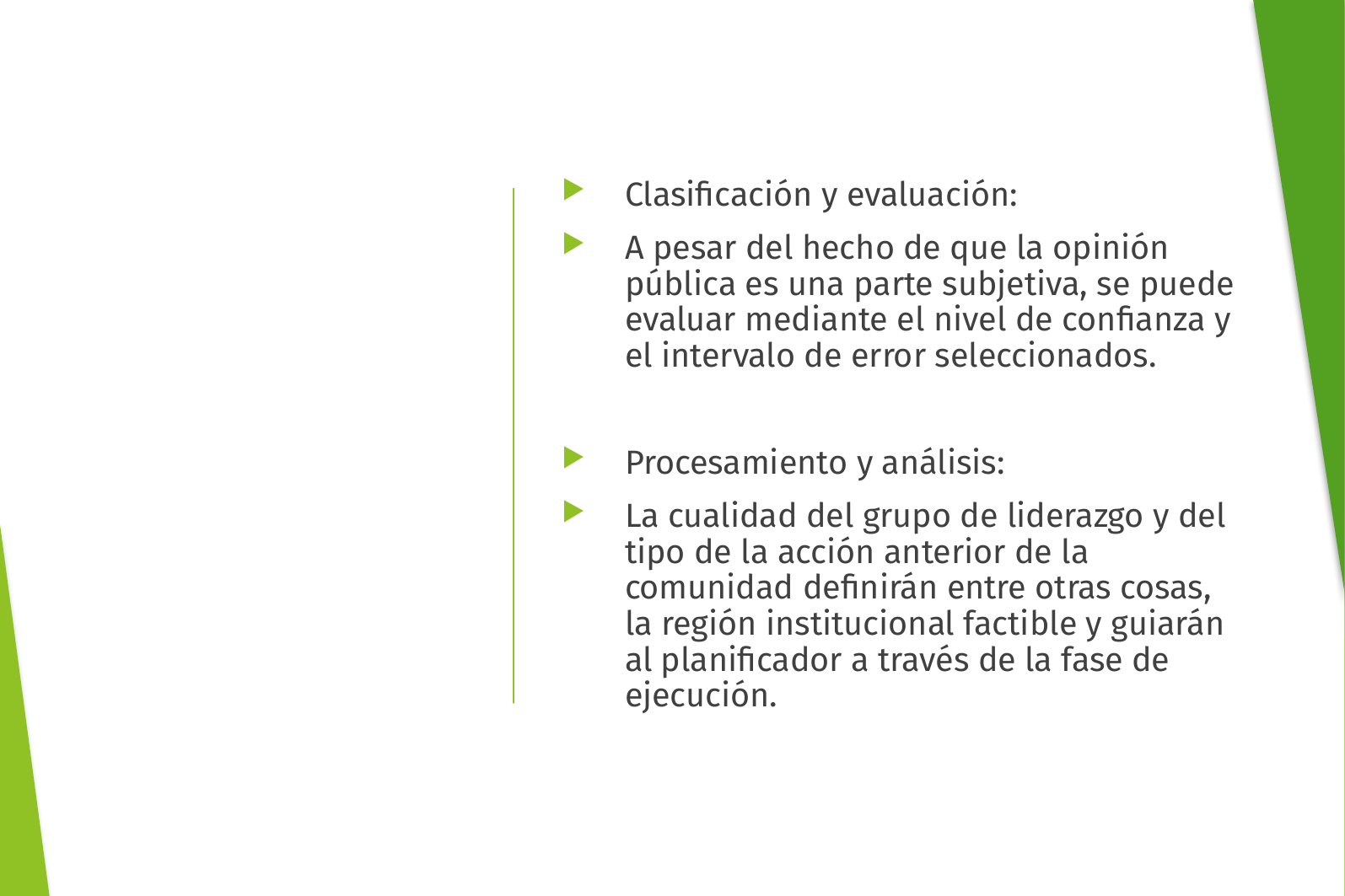

Clasificación y evaluación:
A pesar del hecho de que la opinión pública es una parte subjetiva, se puede evaluar mediante el nivel de confianza y el intervalo de error seleccionados.

Procesamiento y análisis:
La cualidad del grupo de liderazgo y del tipo de la acción anterior de la comunidad definirán entre otras cosas, la región institucional factible y guiarán al planificador a través de la fase de ejecución.